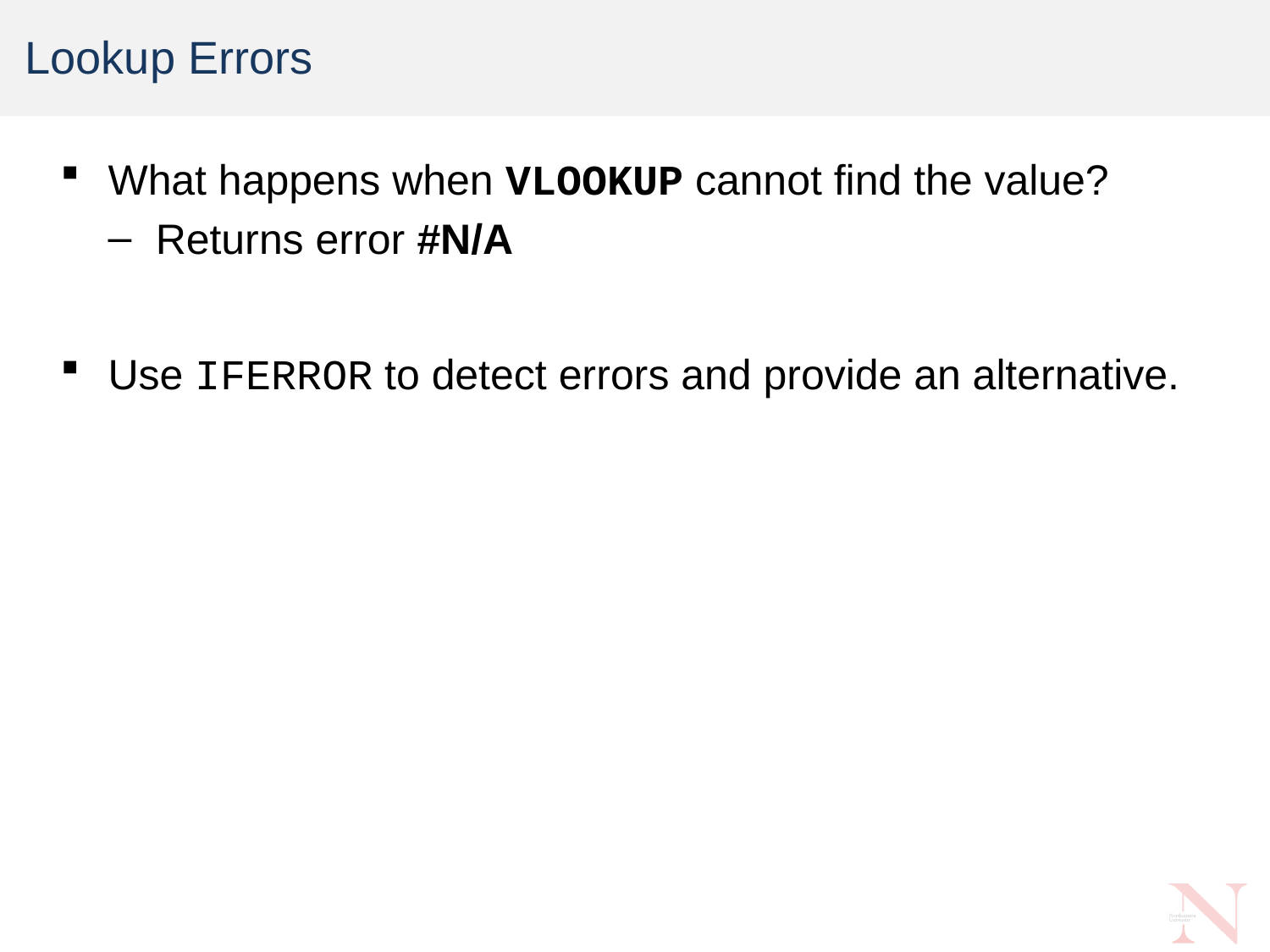

# Lookup Errors
What happens when VLOOKUP cannot find the value?
Returns error #N/A

Use IFERROR to detect errors and provide an alternative.